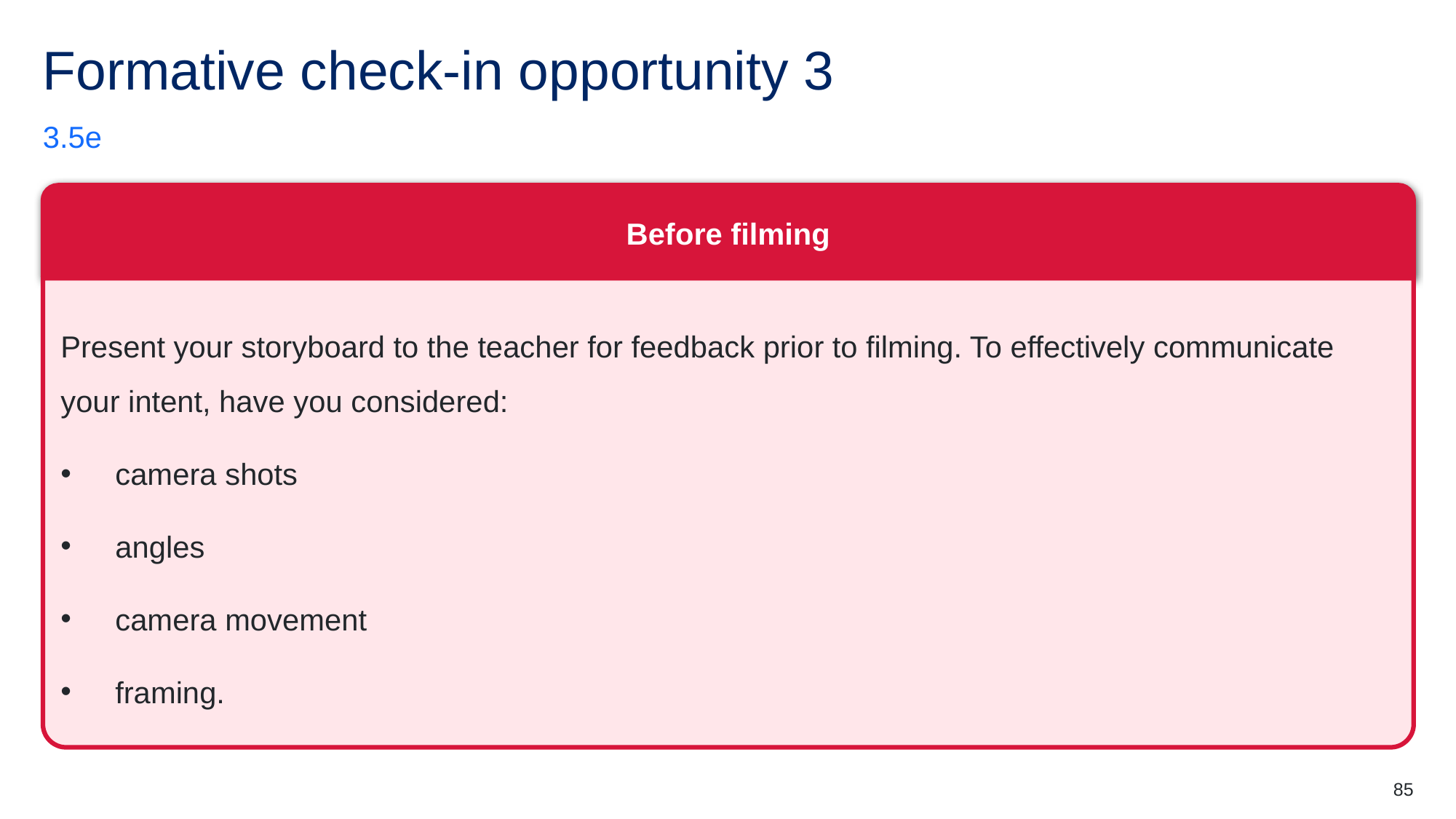

# Formative check-in opportunity 3
3.5e
Before filming
Present your storyboard to the teacher for feedback prior to filming. To effectively communicate your intent, have you considered:
camera shots
angles
camera movement
framing.
85